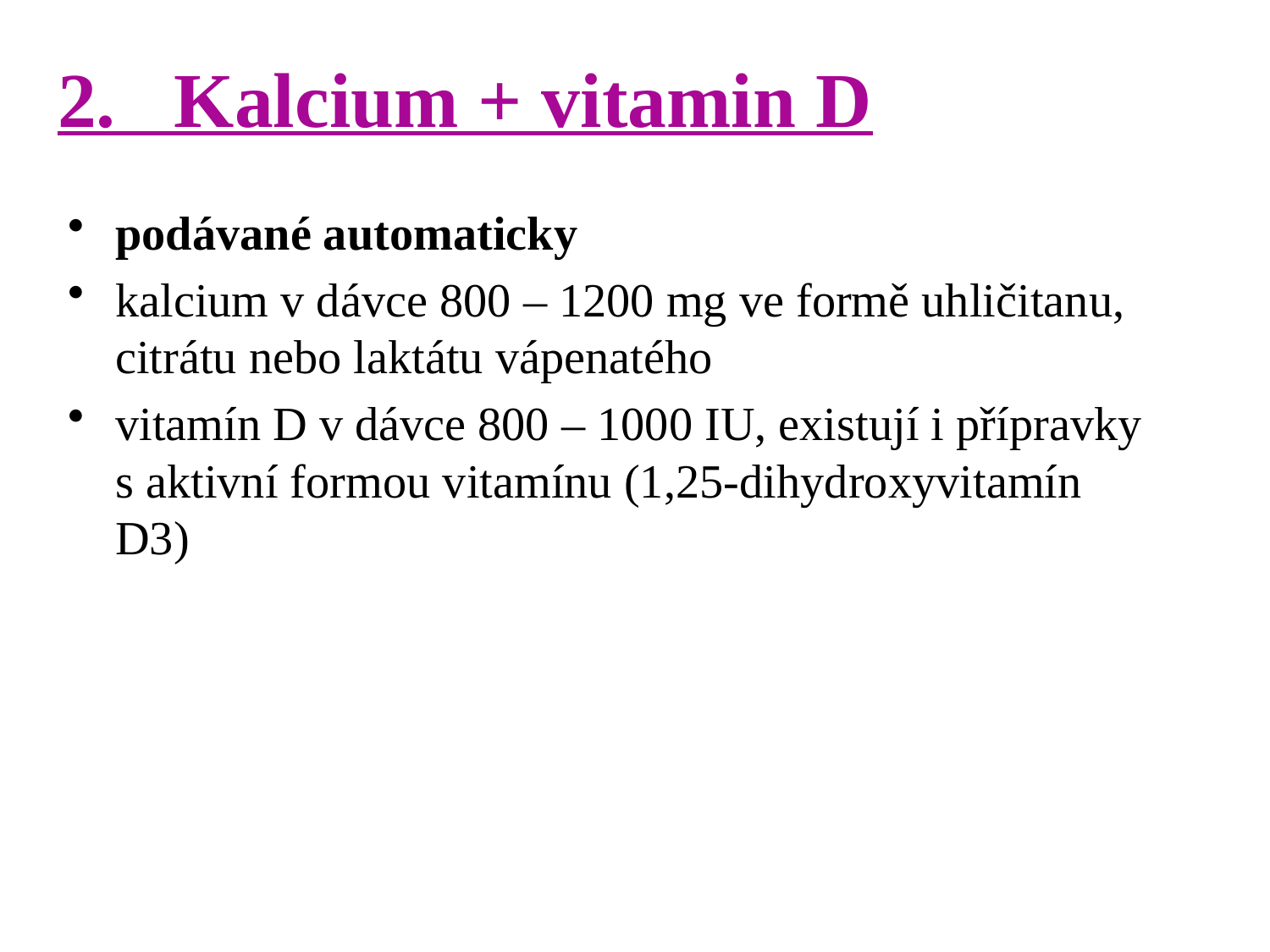

# 2.   Kalcium + vitamin D
podávané automaticky
kalcium v dávce 800 – 1200 mg ve formě uhličitanu, citrátu nebo laktátu vápenatého
vitamín D v dávce 800 – 1000 IU, existují i přípravky s aktivní formou vitamínu (1,25-dihydroxyvitamín D3)